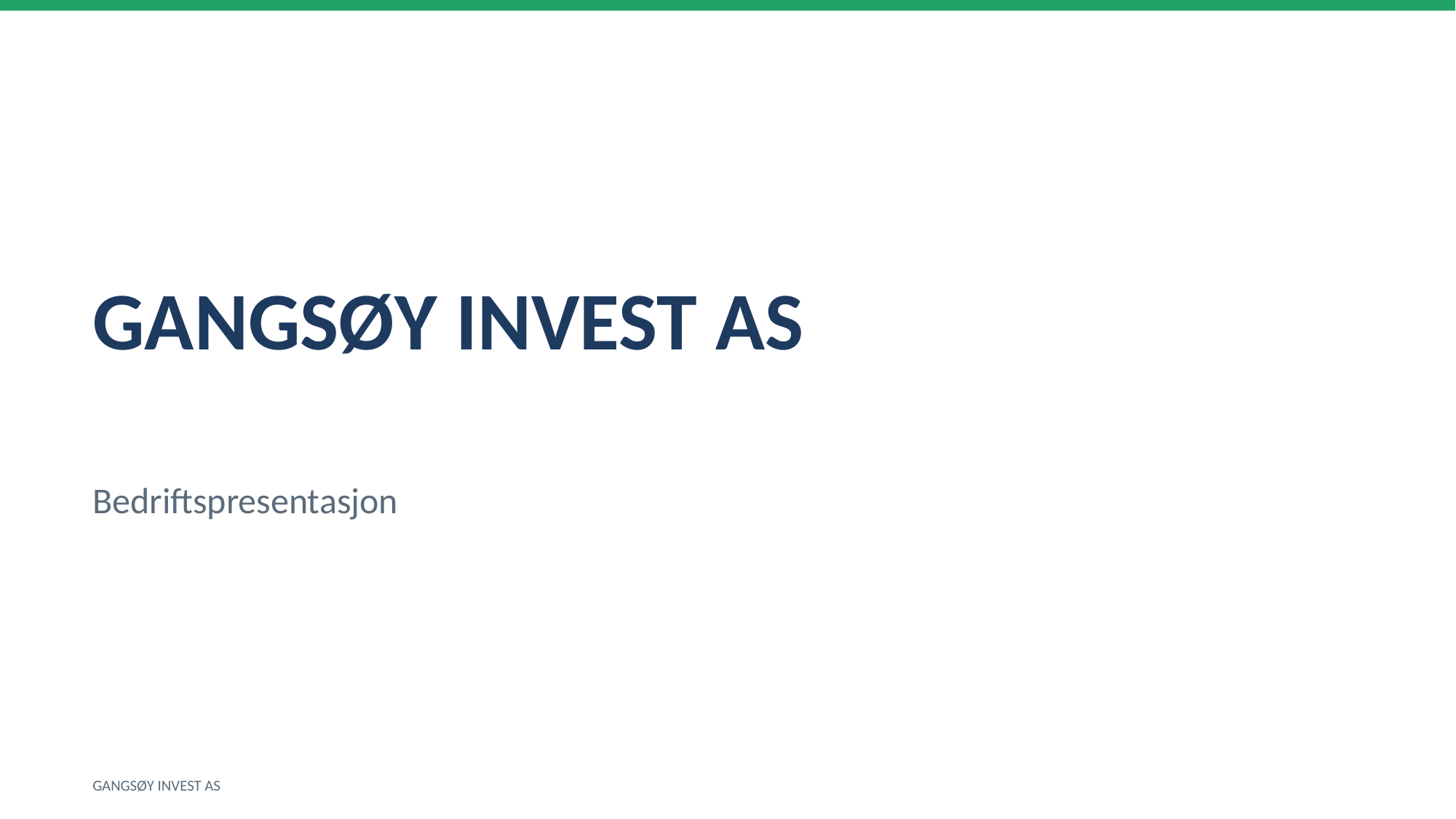

GANGSØY INVEST AS
Bedriftspresentasjon
GANGSØY INVEST AS